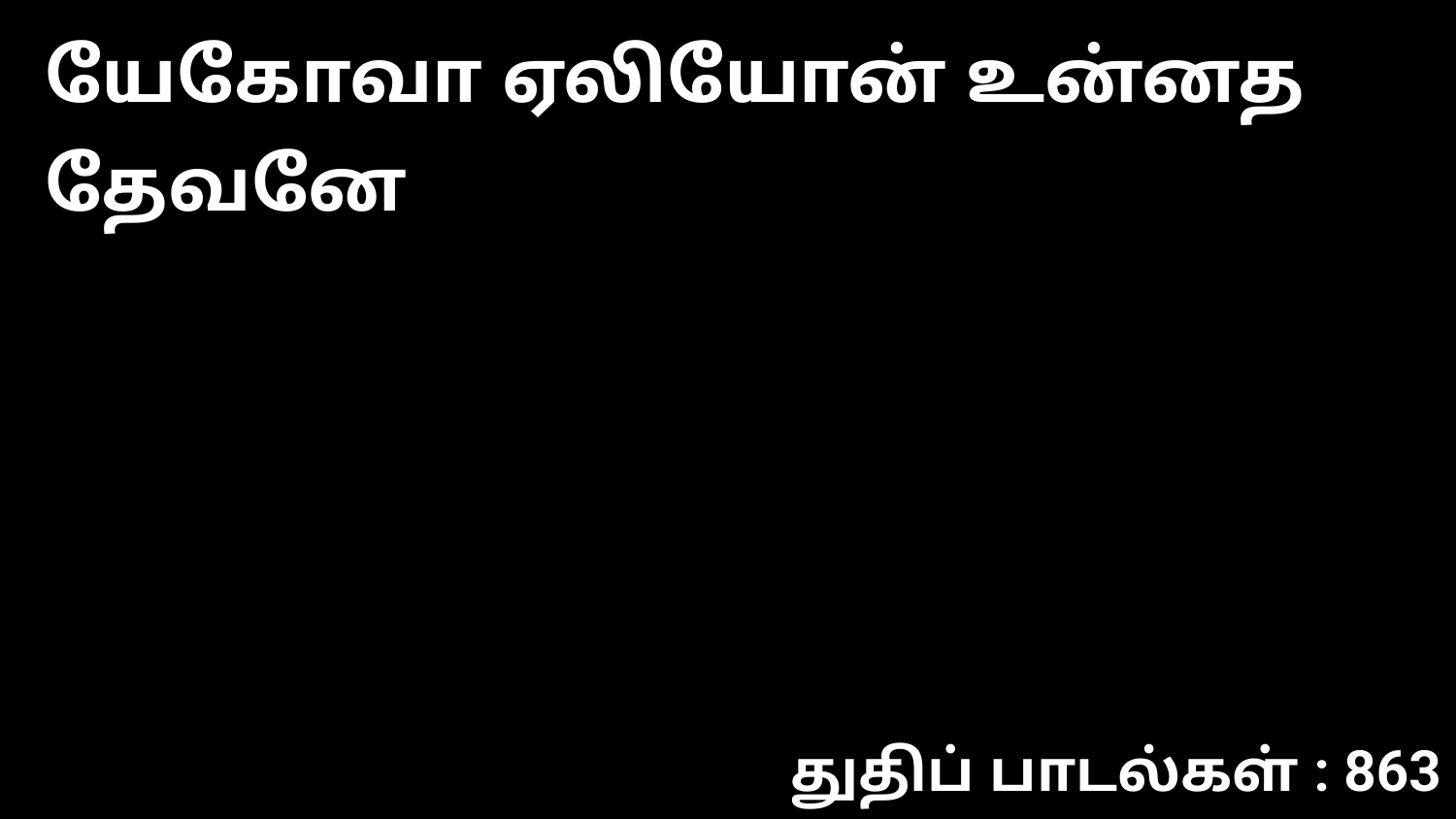

யேகோவா ஏலியோன் உன்னத தேவனே
துதிப் பாடல்கள் : 863